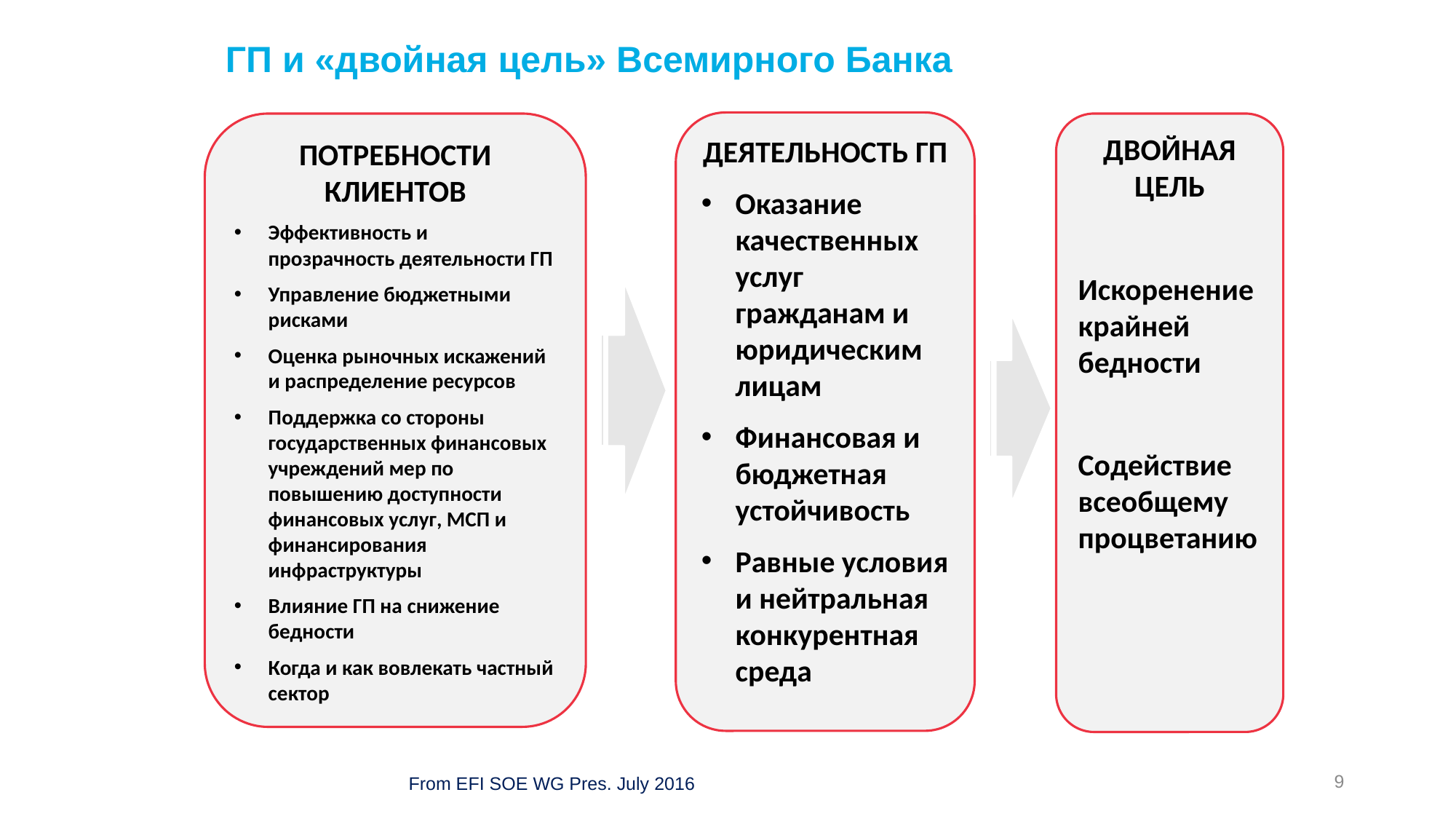

ГП и «двойная цель» Всемирного Банка
ДЕЯТЕЛЬНОСТЬ ГП
Оказание качественных услуг гражданам и юридическим лицам
Финансовая и бюджетная устойчивость
Равные условия и нейтральная конкурентная среда
ПОТРЕБНОСТИ КЛИЕНТОВ
Эффективность и прозрачность деятельности ГП
Управление бюджетными рисками
Оценка рыночных искажений и распределение ресурсов
Поддержка со стороны государственных финансовых учреждений мер по повышению доступности финансовых услуг, МСП и финансирования инфраструктуры
Влияние ГП на снижение бедности
Когда и как вовлекать частный сектор

ДВОЙНАЯ ЦЕЛЬ

Искоренение крайней бедности

Содействие всеобщему процветанию

9
From EFI SOE WG Pres. July 2016